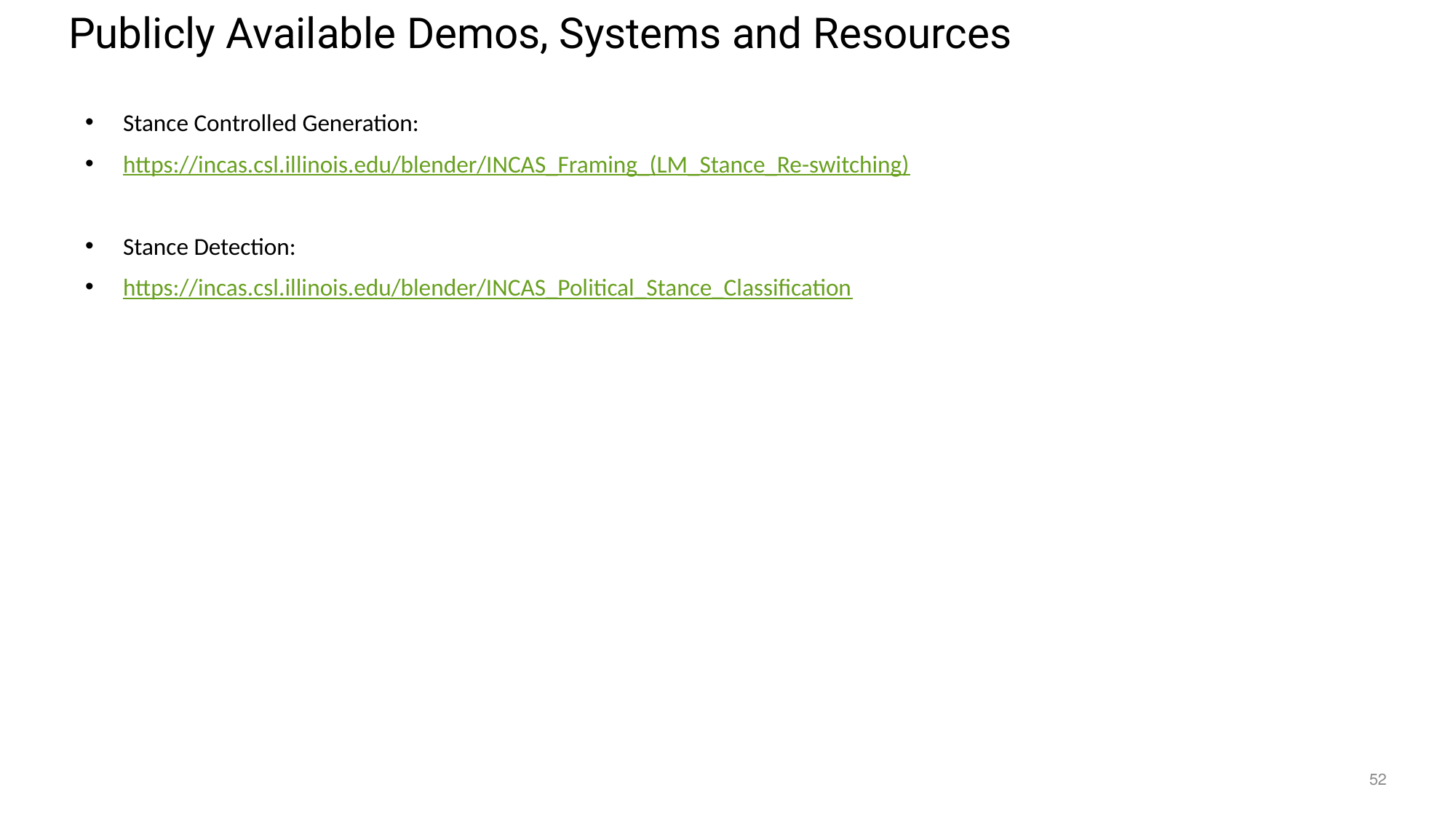

# Publicly Available Demos, Systems and Resources

Stance Controlled Generation:
https://incas.csl.illinois.edu/blender/INCAS_Framing_(LM_Stance_Re-switching)

Stance Detection:
https://incas.csl.illinois.edu/blender/INCAS_Political_Stance_Classification

52